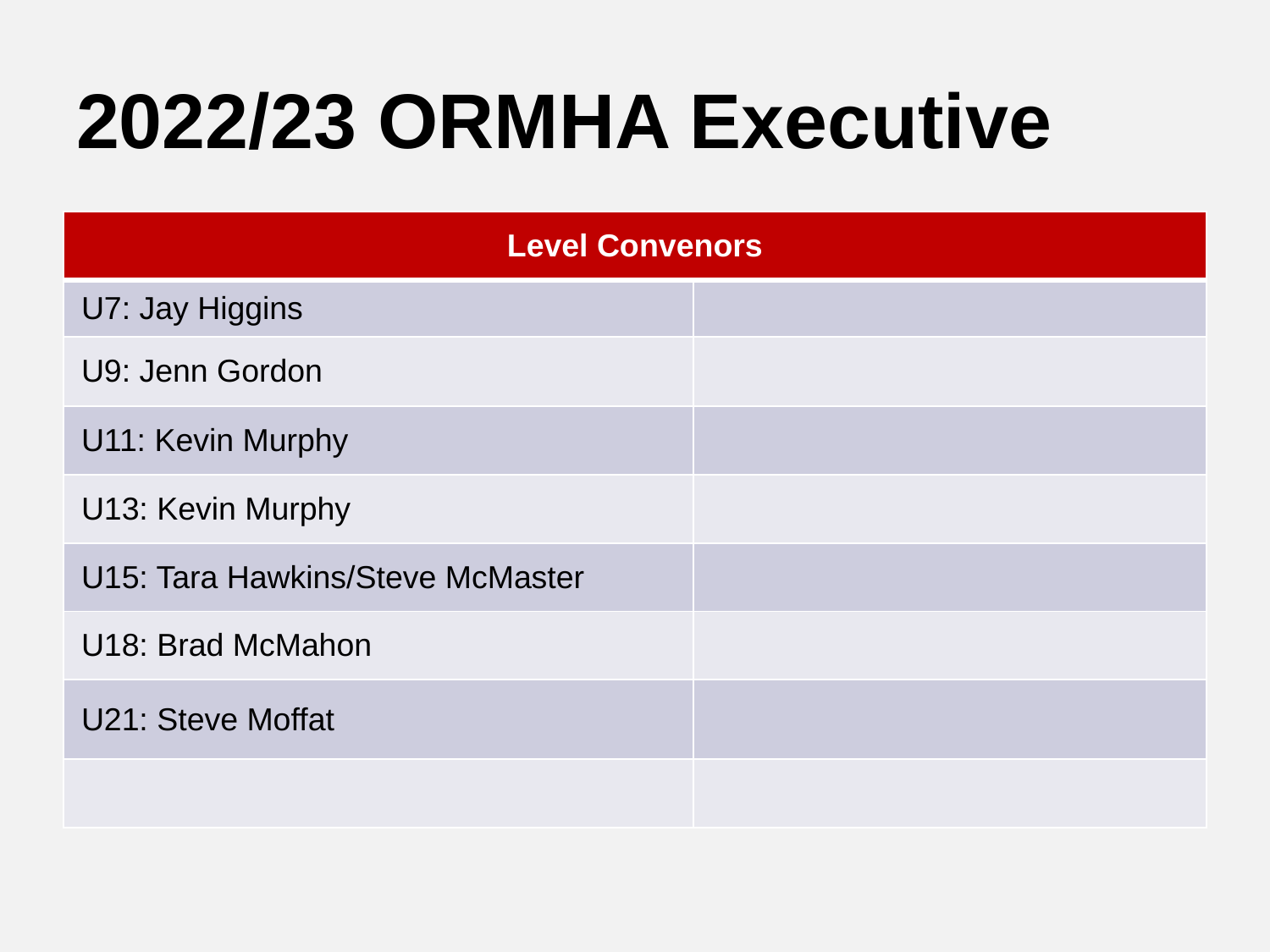

# 2022/23 ORMHA Executive
| Level Convenors |  |
| --- | --- |
| U7: Jay Higgins |  |
| U9: Jenn Gordon |  |
| U11: Kevin Murphy |  |
| U13: Kevin Murphy |  |
| U15: Tara Hawkins/Steve McMaster |  |
| U18: Brad McMahon |  |
| U21: Steve Moffat |  |
|  |  |